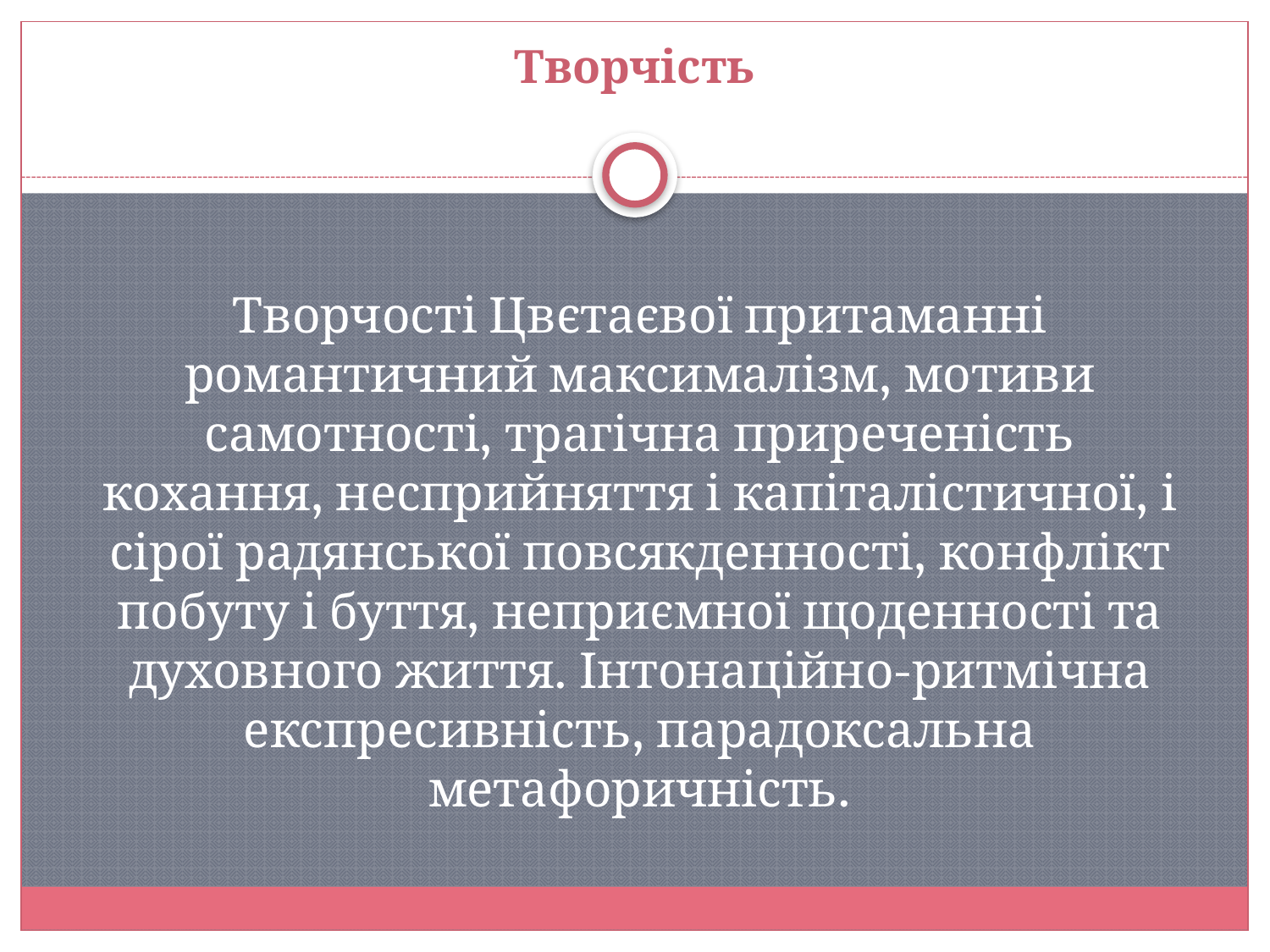

# Творчість
Творчості Цвєтаєвої притаманні романтичний максималізм, мотиви самотності, трагічна приреченість кохання, несприйняття і капіталістичної, і сірої радянської повсякденності, конфлікт побуту і буття, неприємної щоденності та духовного життя. Інтонаційно-ритмічна експресивність, парадоксальна метафоричність.